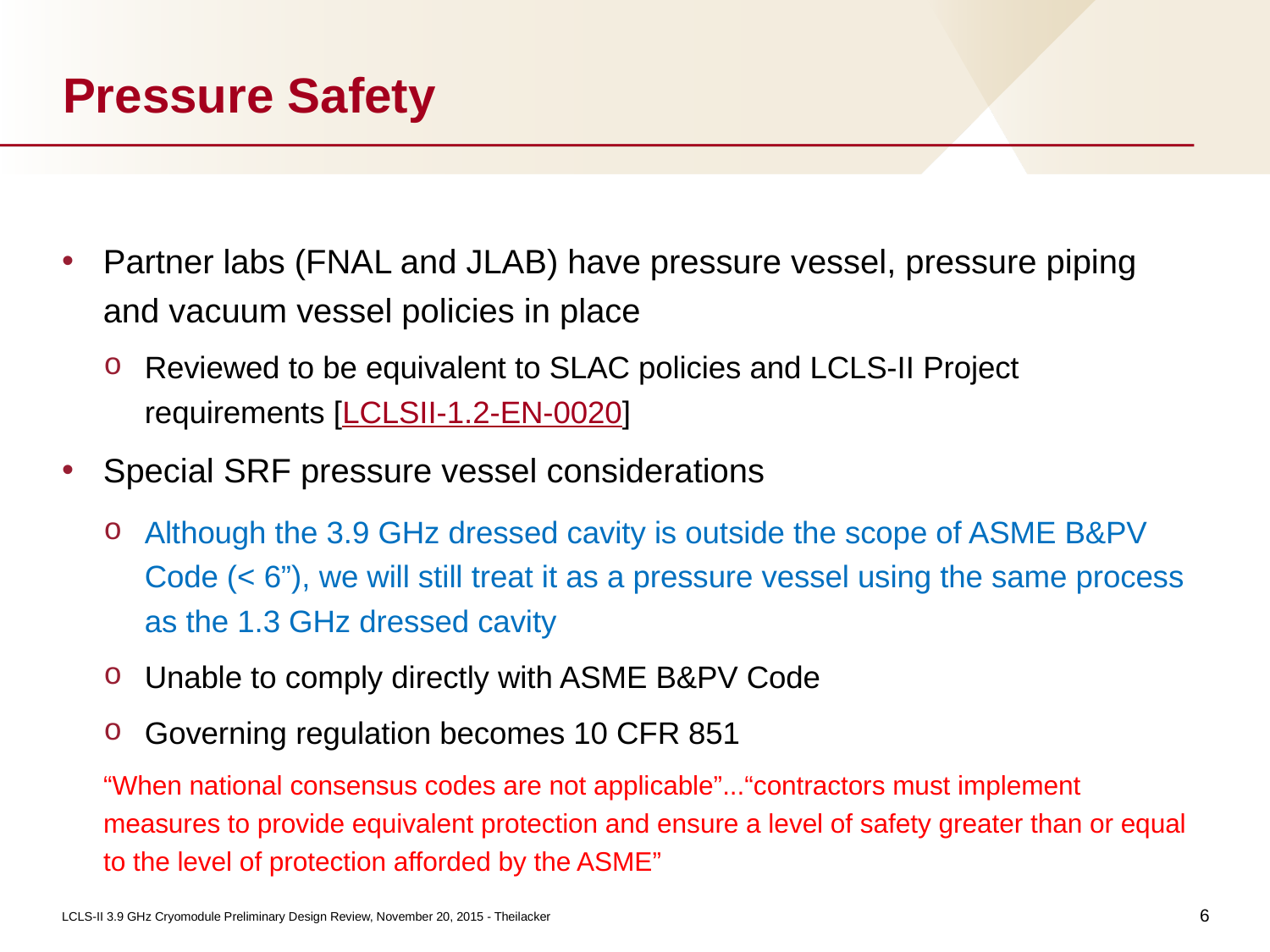

# Pressure Safety
Partner labs (FNAL and JLAB) have pressure vessel, pressure piping and vacuum vessel policies in place
Reviewed to be equivalent to SLAC policies and LCLS-II Project requirements [LCLSII-1.2-EN-0020]
Special SRF pressure vessel considerations
Although the 3.9 GHz dressed cavity is outside the scope of ASME B&PV Code (< 6”), we will still treat it as a pressure vessel using the same process as the 1.3 GHz dressed cavity
Unable to comply directly with ASME B&PV Code
Governing regulation becomes 10 CFR 851
“When national consensus codes are not applicable”...“contractors must implement measures to provide equivalent protection and ensure a level of safety greater than or equal to the level of protection afforded by the ASME”
6
LCLS-II 3.9 GHz Cryomodule Preliminary Design Review, November 20, 2015 - Theilacker